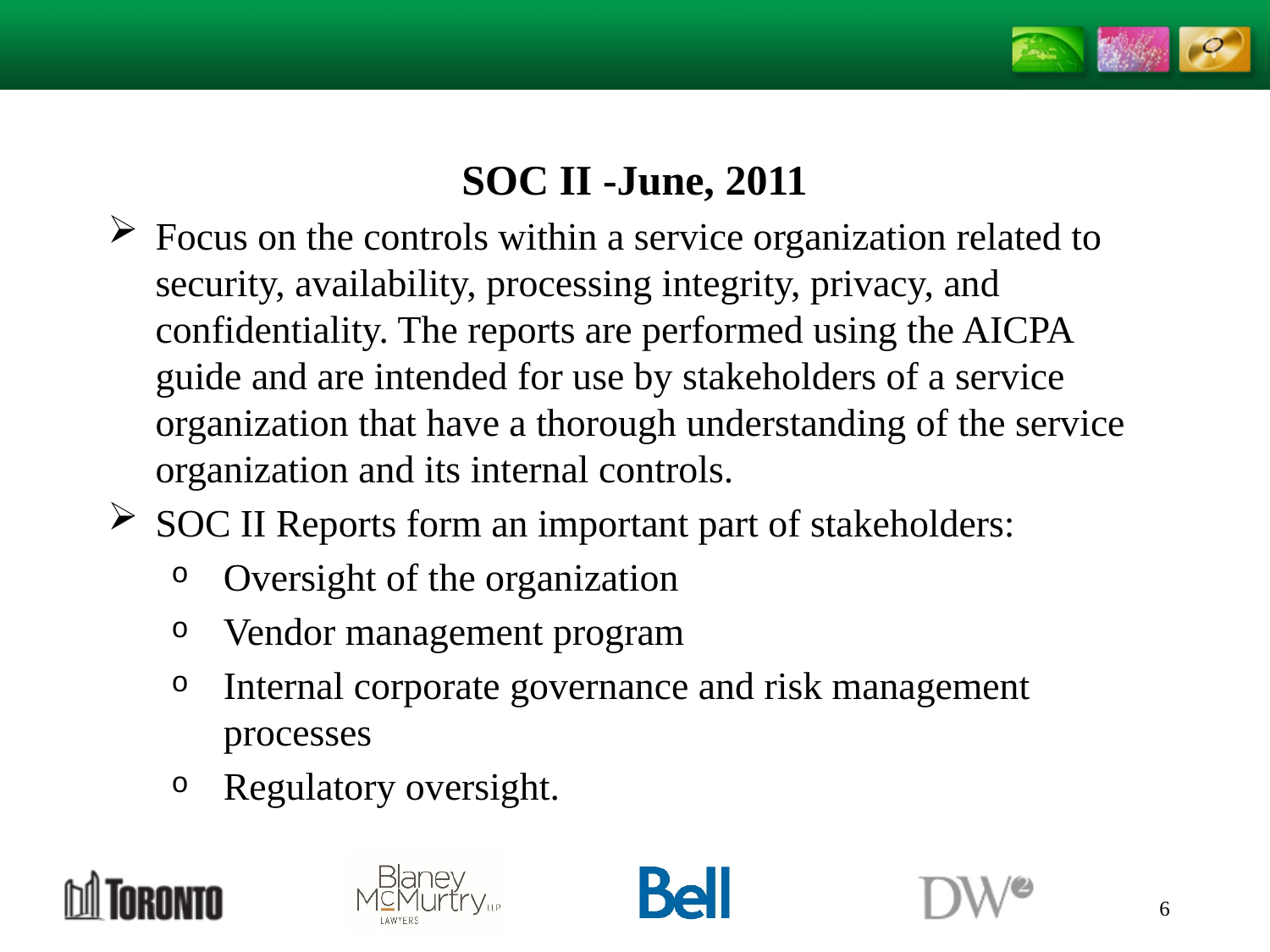

SOC II -June, 2011
Focus on the controls within a service organization related to security, availability, processing integrity, privacy, and confidentiality. The reports are performed using the AICPA guide and are intended for use by stakeholders of a service organization that have a thorough understanding of the service organization and its internal controls.
SOC II Reports form an important part of stakeholders:
Oversight of the organization
Vendor management program
Internal corporate governance and risk management processes
Regulatory oversight.
6